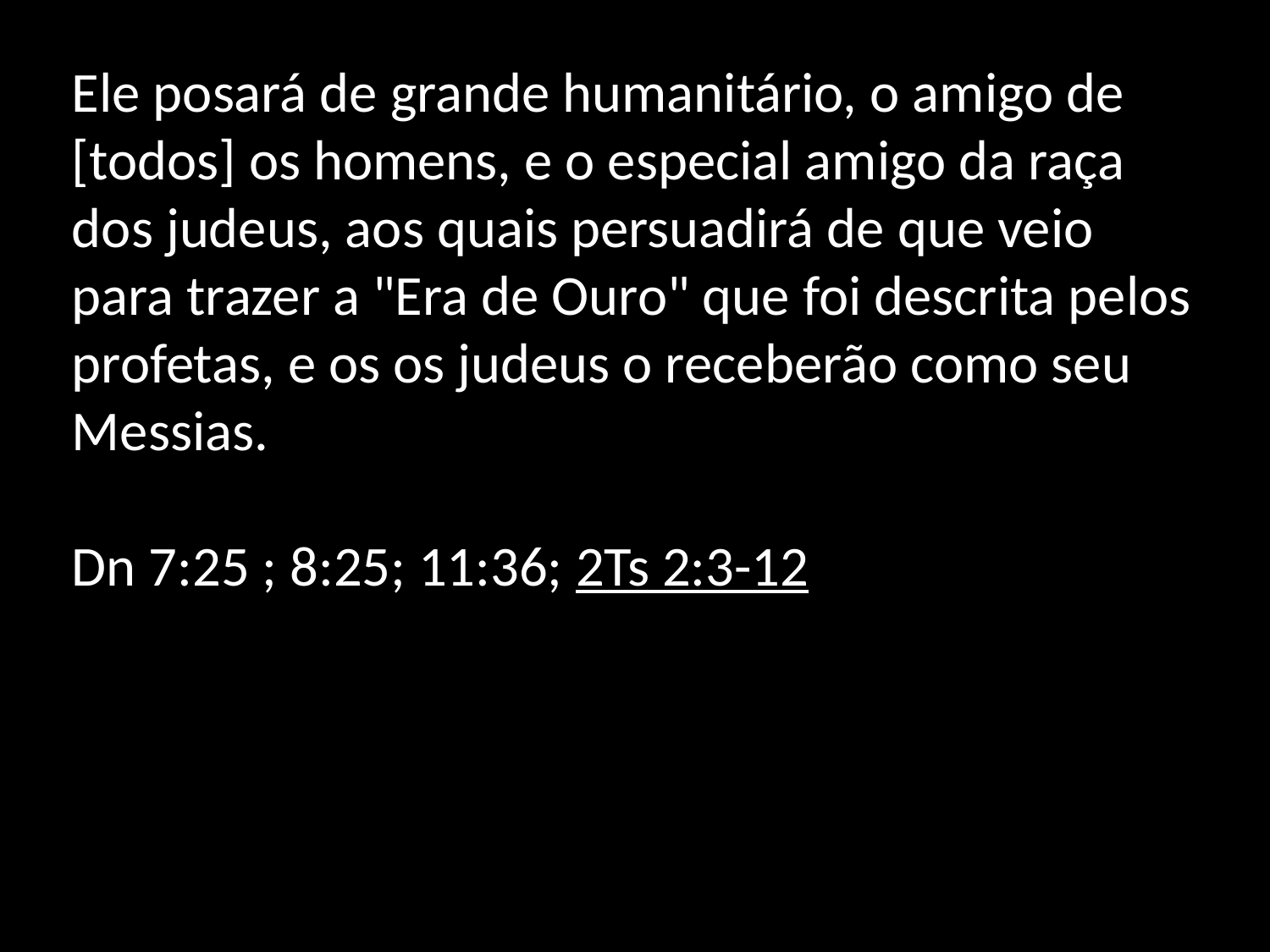

Ele posará de grande humanitário, o amigo de [todos] os homens, e o especial amigo da raça dos judeus, aos quais persuadirá de que veio para trazer a "Era de Ouro" que foi descrita pelos profetas, e os os judeus o receberão como seu Messias.
Dn 7:25 ; 8:25; 11:36; 2Ts 2:3-12